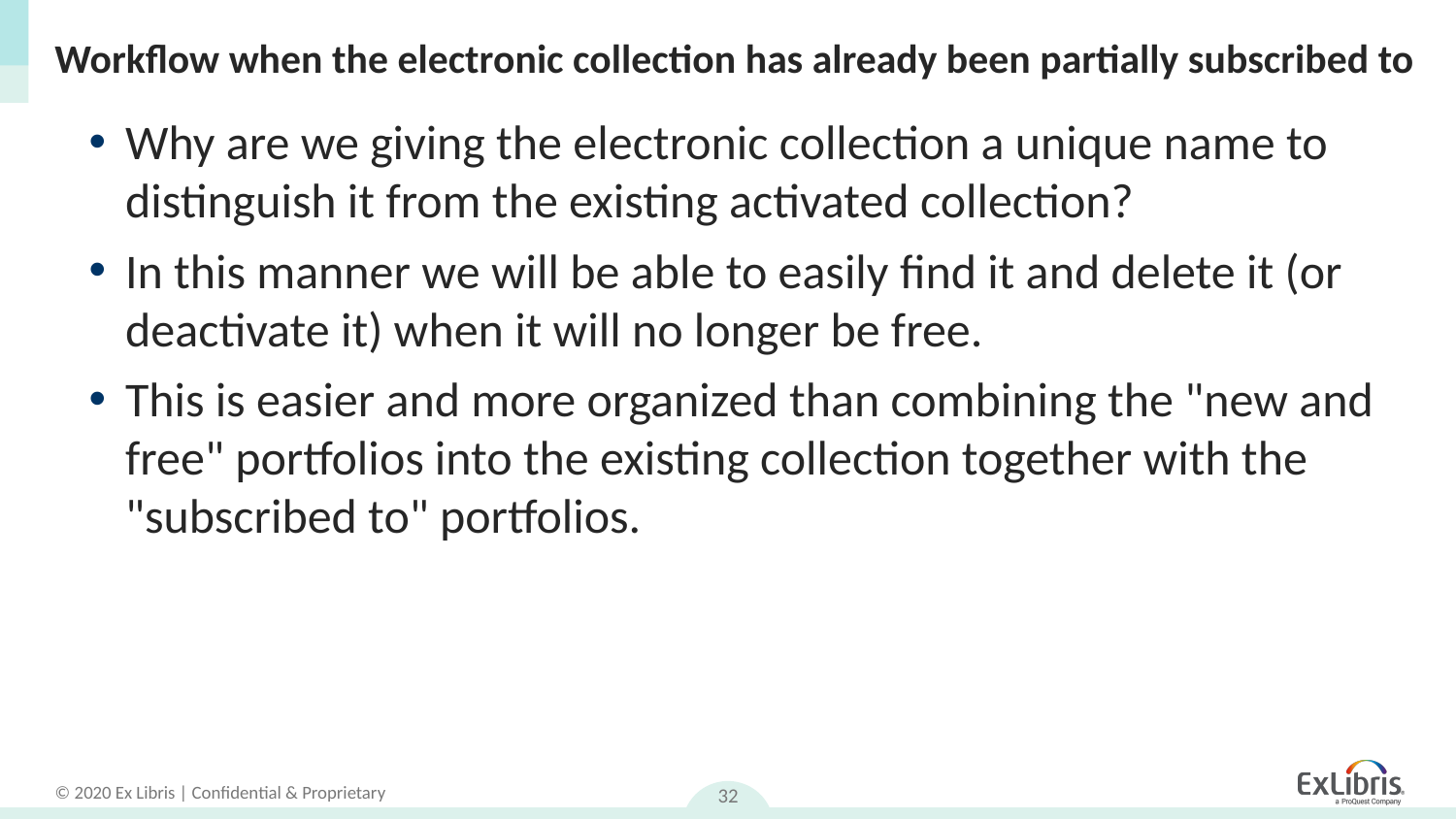

# Workflow when the electronic collection has already been partially subscribed to
Why are we giving the electronic collection a unique name to distinguish it from the existing activated collection?
In this manner we will be able to easily find it and delete it (or deactivate it) when it will no longer be free.
This is easier and more organized than combining the "new and free" portfolios into the existing collection together with the "subscribed to" portfolios.

32